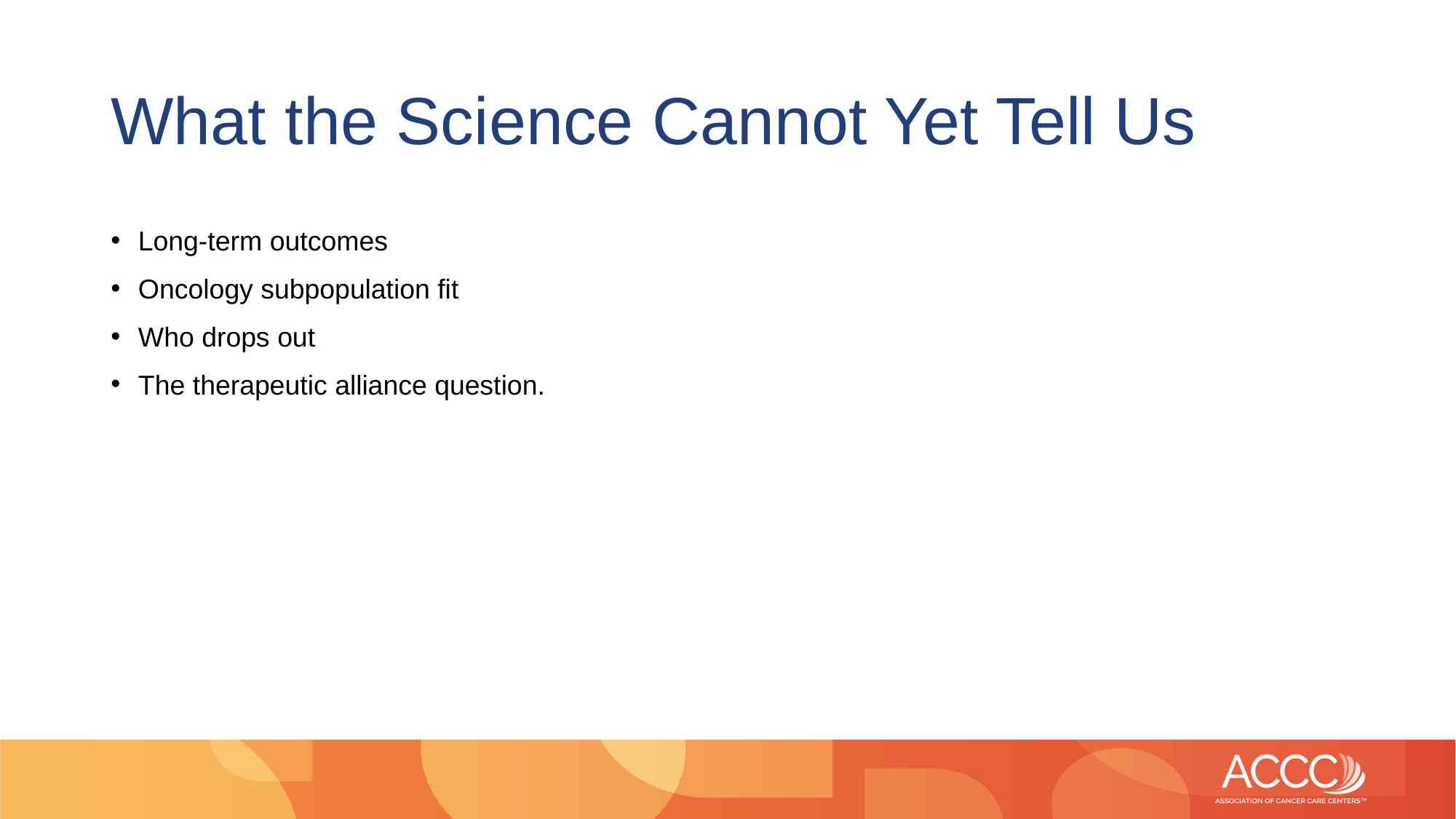

# What the Science Cannot Yet Tell Us
Long-term outcomes
Oncology subpopulation fit
Who drops out
The therapeutic alliance question.